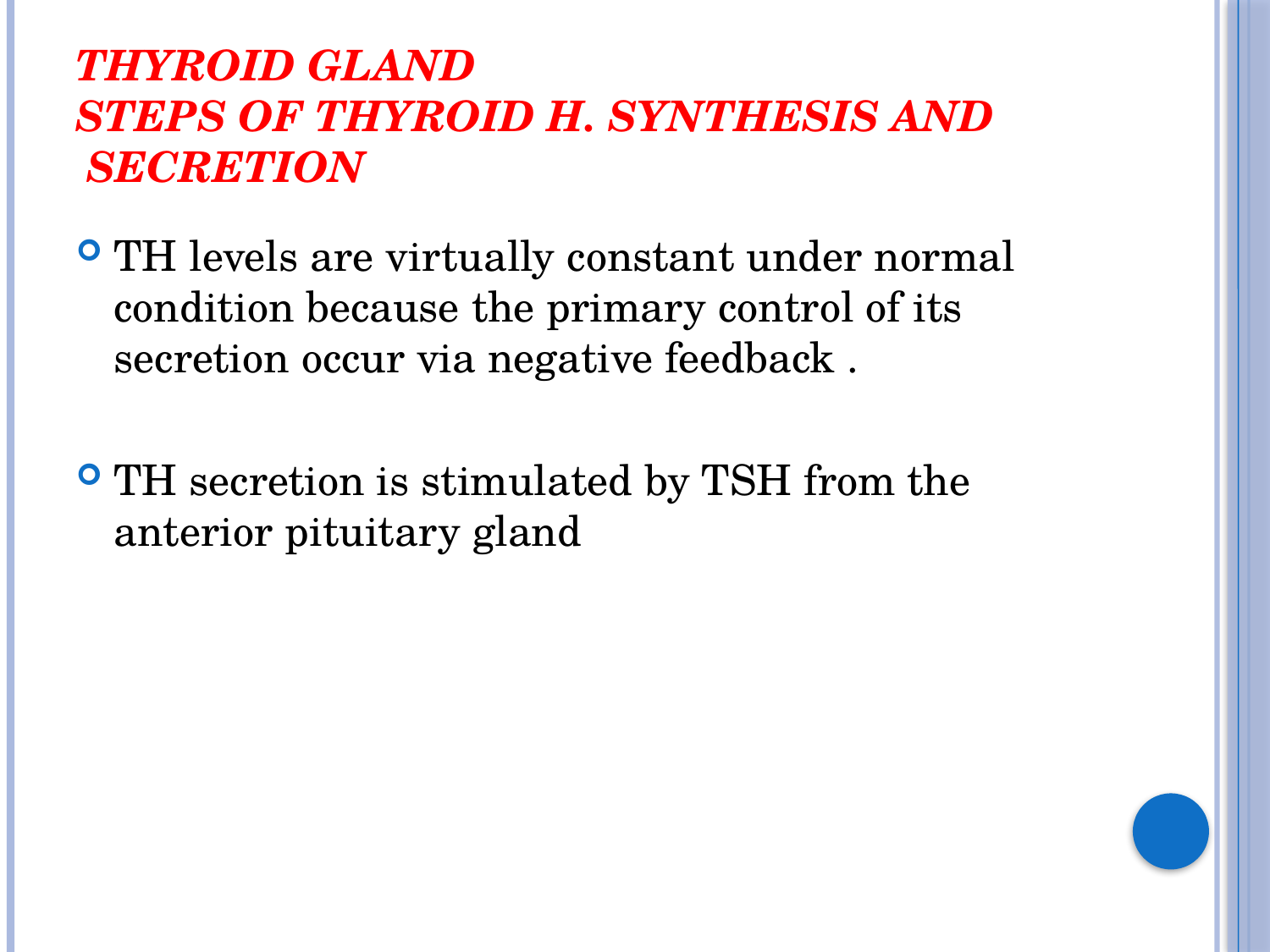

# Thyroid gland steps of thyroid H. synthesis and secretion
TH levels are virtually constant under normal condition because the primary control of its secretion occur via negative feedback .

TH secretion is stimulated by TSH from the anterior pituitary gland